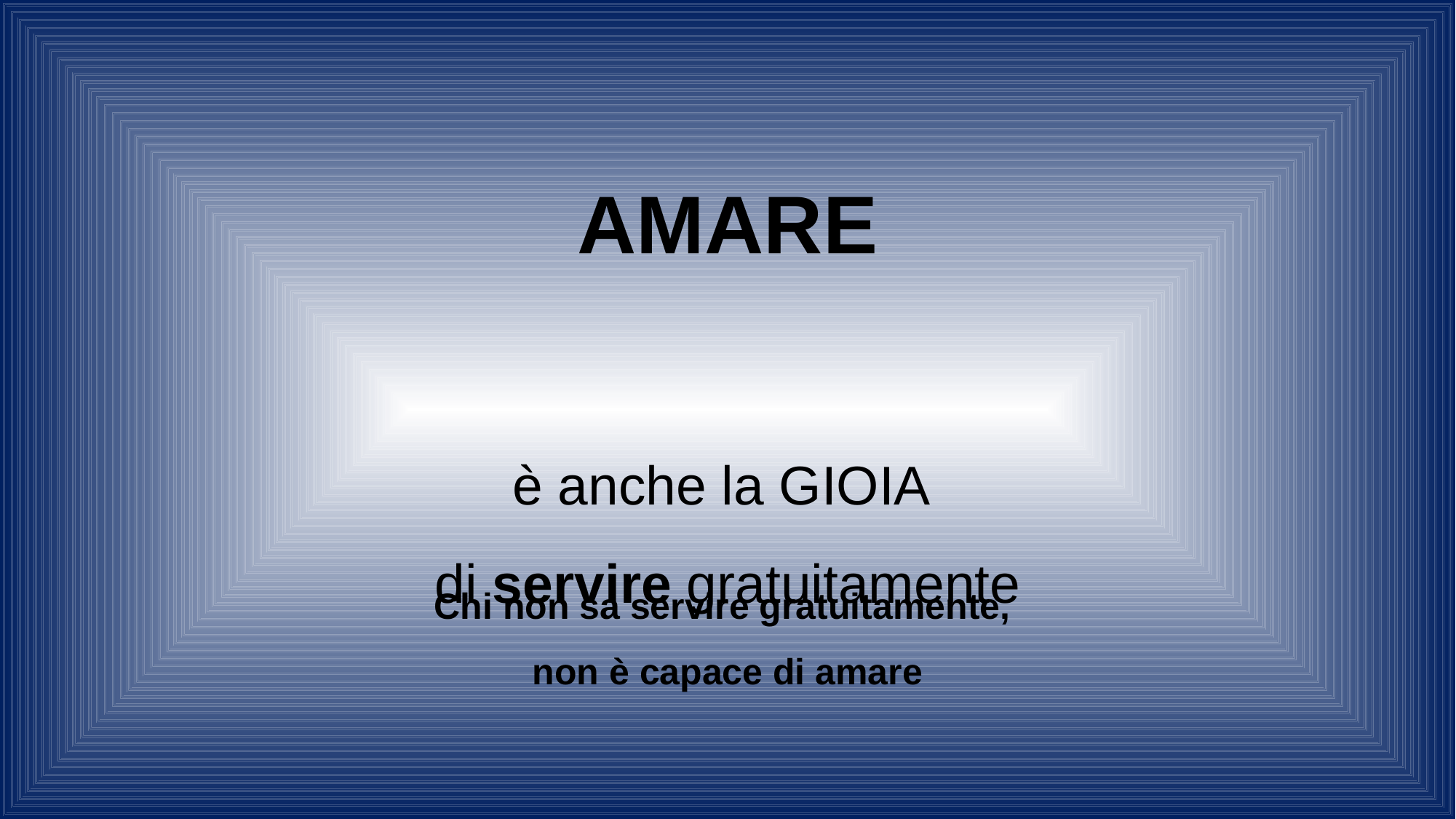

AMARE

è anche la GIOIA
di servire gratuitamente
Chi non sa servire gratuitamente,
non è capace di amare